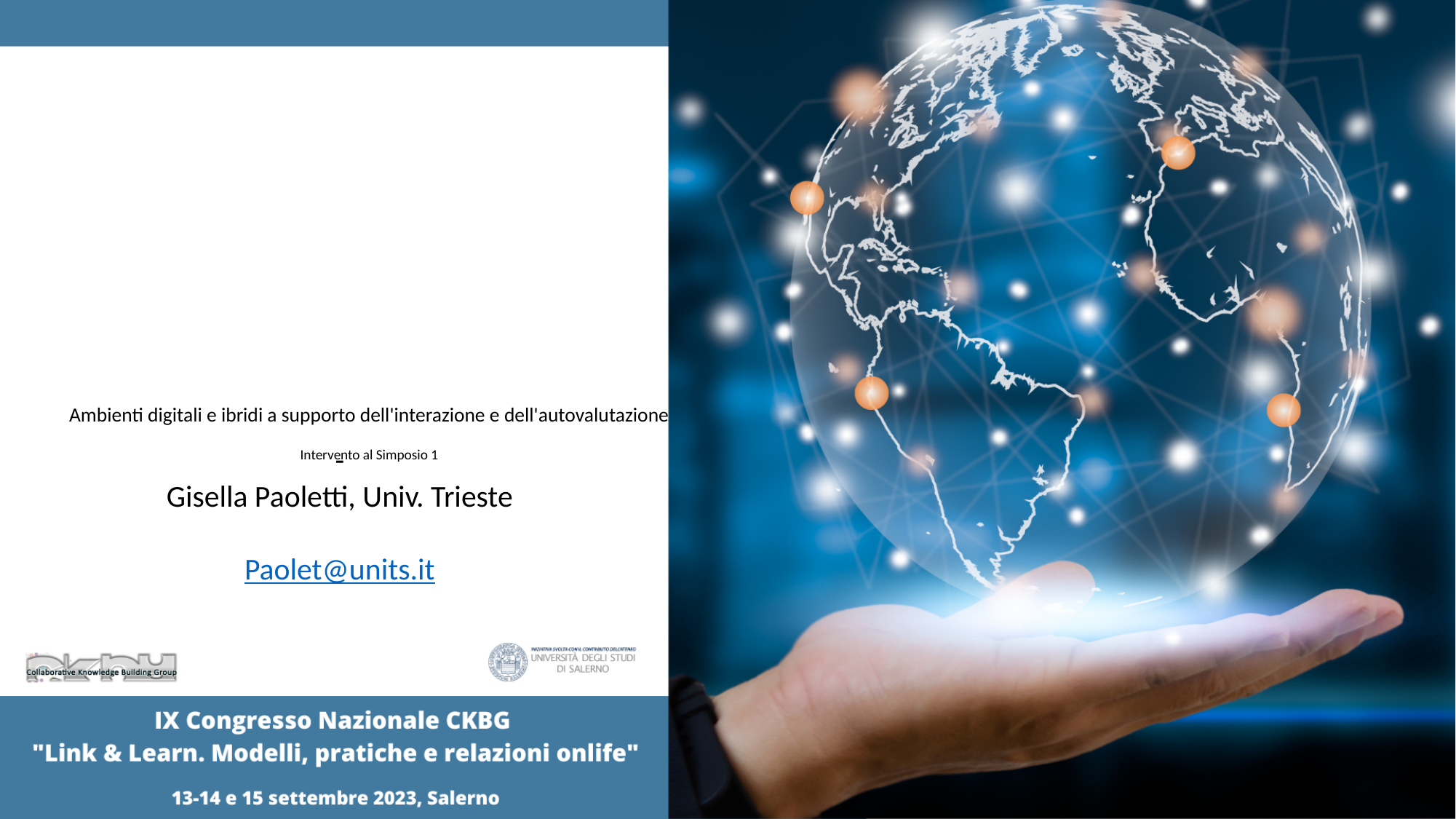

# Ambienti digitali e ibridi a supporto dell'interazione e dell'autovalutazione Intervento al Simposio 1
-
Gisella Paoletti, Univ. Trieste

Paolet@units.it